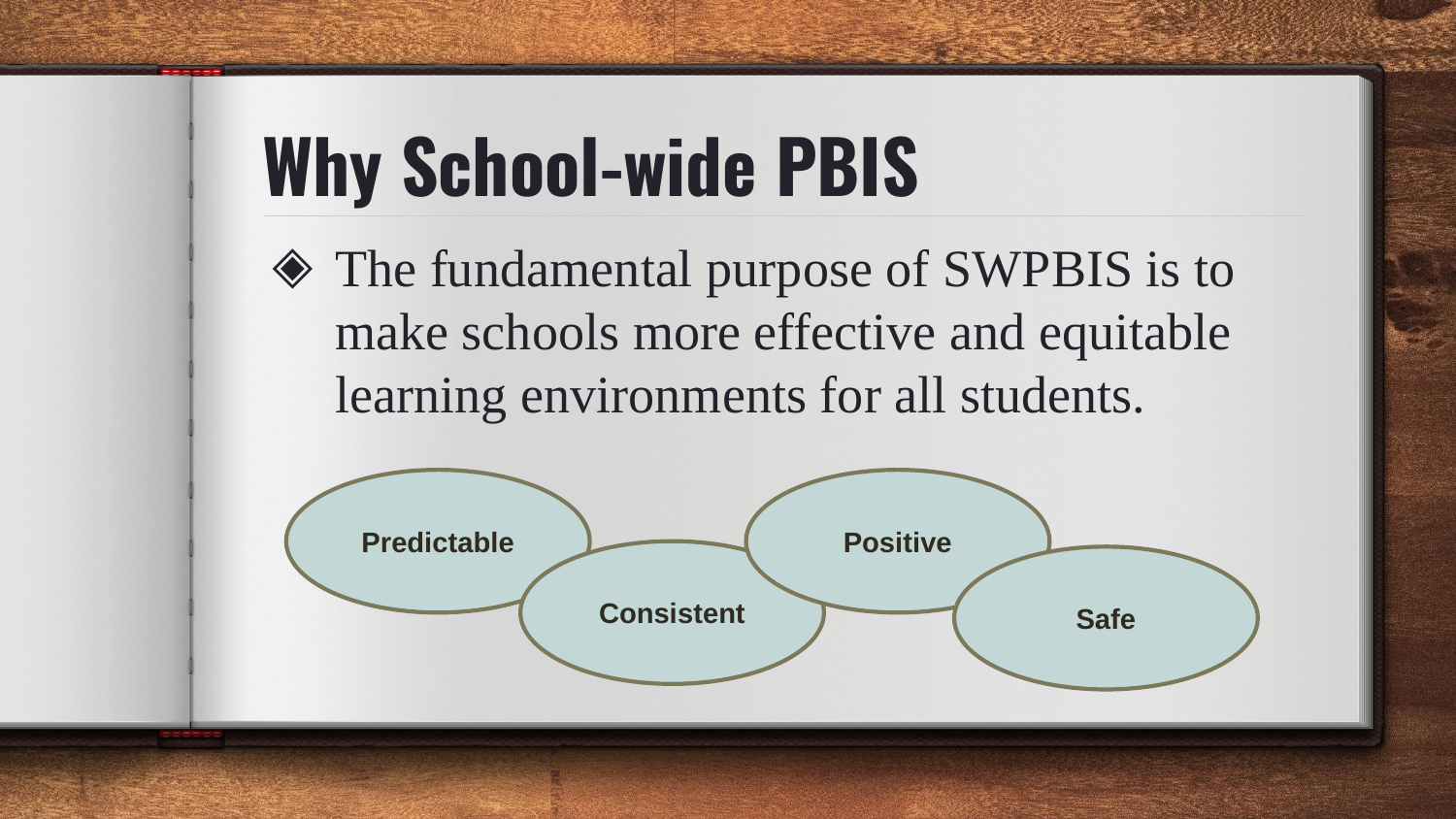

# Why School-wide PBIS
The fundamental purpose of SWPBIS is to make schools more effective and equitable learning environments for all students.

Predictable
Positive
Consistent
Safe